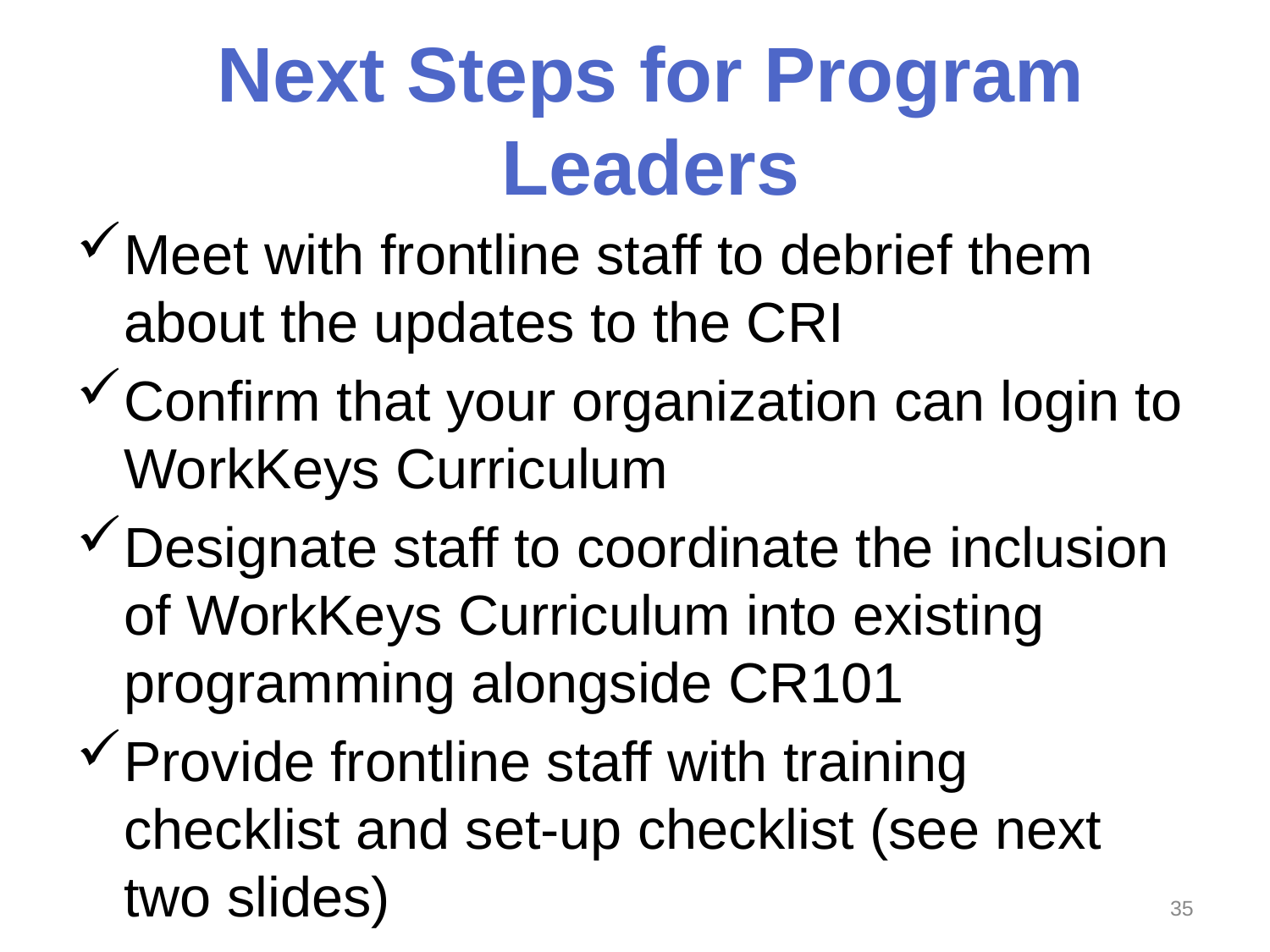

# Next Steps for Program Leaders
Meet with frontline staff to debrief them about the updates to the CRI
Confirm that your organization can login to WorkKeys Curriculum
Designate staff to coordinate the inclusion of WorkKeys Curriculum into existing programming alongside CR101
Provide frontline staff with training checklist and set-up checklist (see next two slides)
35